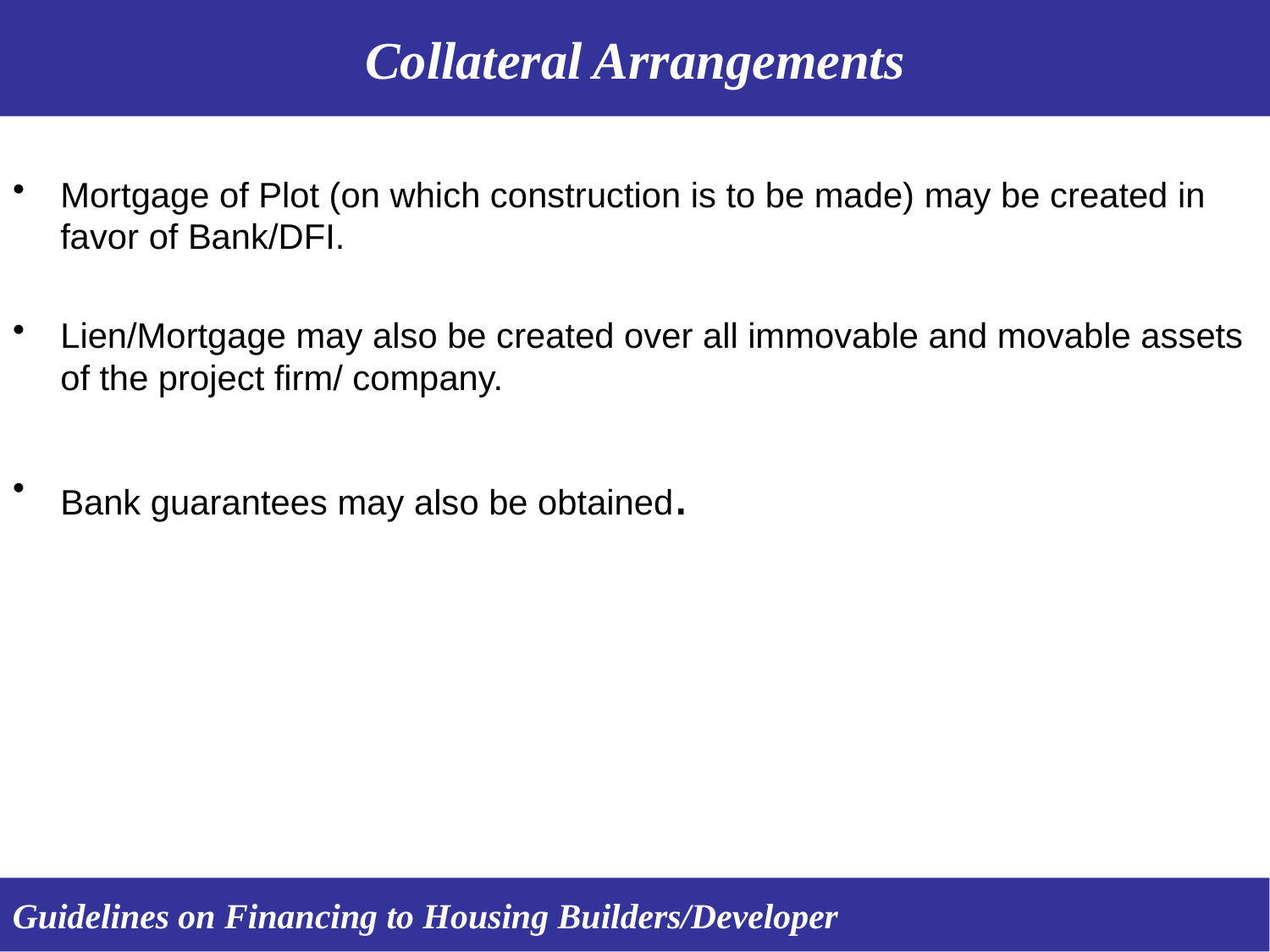

Collateral Arrangements

Mortgage of Plot (on which construction is to be made) may be created in favor of Bank/DFI.

Lien/Mortgage may also be created over all immovable and movable assets of the project firm/ company.

Bank guarantees may also be obtained.

Guidelines on Financing to Housing Builders/Developer